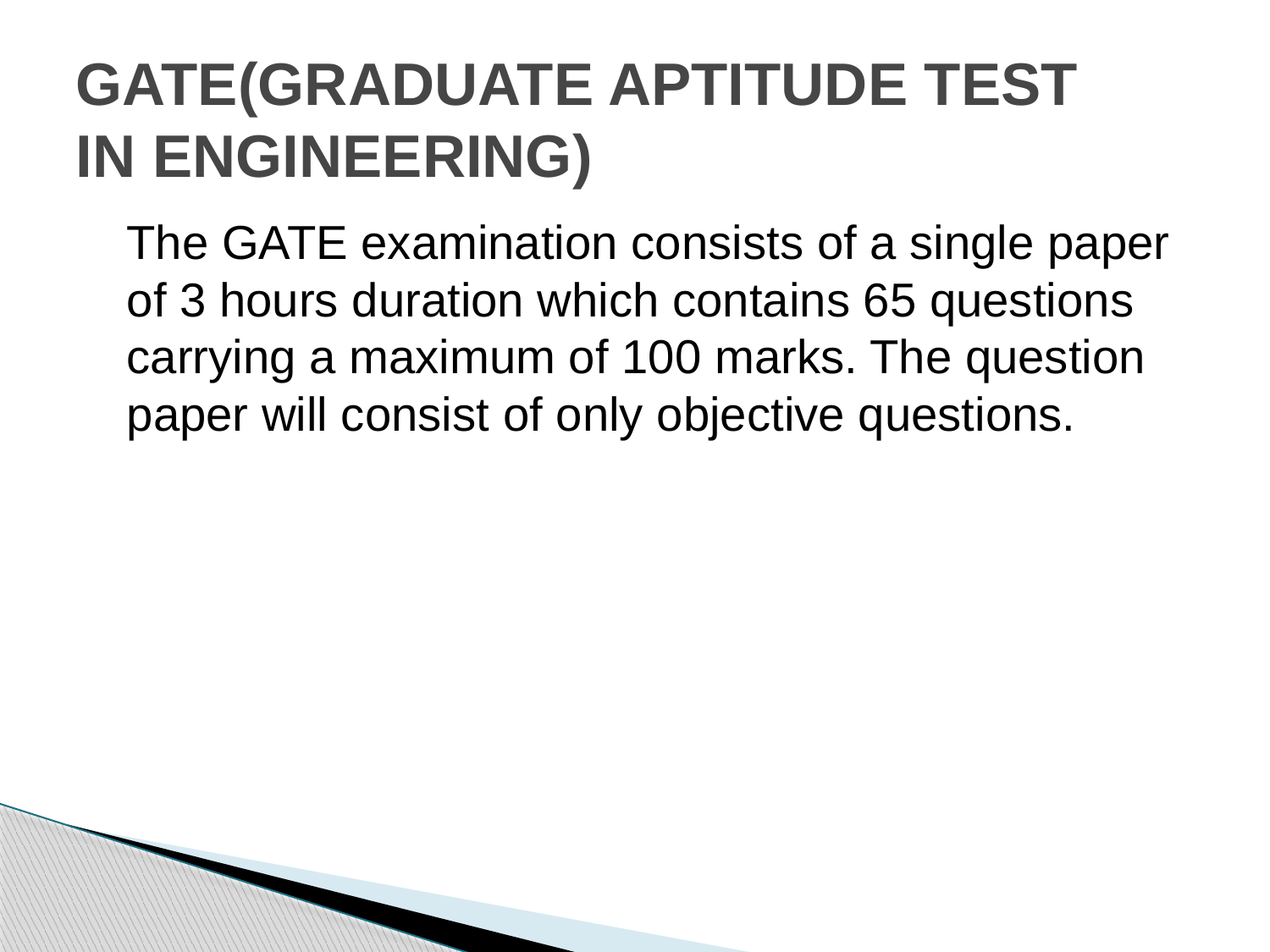

# GATE(GRADUATE APTITUDE TEST IN ENGINEERING)
	The GATE examination consists of a single paper of 3 hours duration which contains 65 questions carrying a maximum of 100 marks. The question paper will consist of only objective questions.